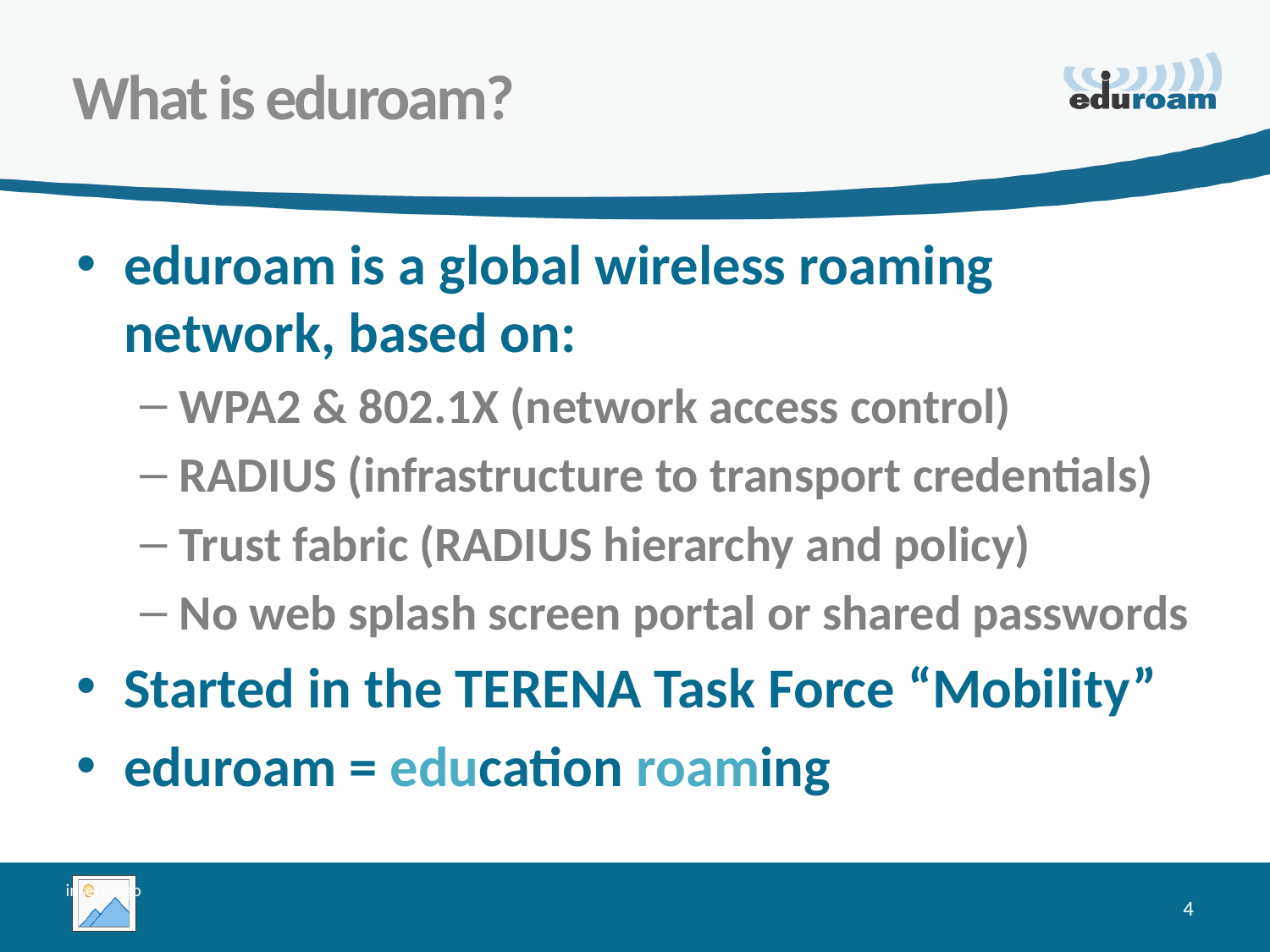

What is eduroam?
eduroam is a global wireless roaming network, based on:
WPA2 & 802.1X (network access control)
RADIUS (infrastructure to transport credentials)
Trust fabric (RADIUS hierarchy and policy)
No web splash screen portal or shared passwords
Started in the TERENA Task Force “Mobility”
eduroam = education roaming

4